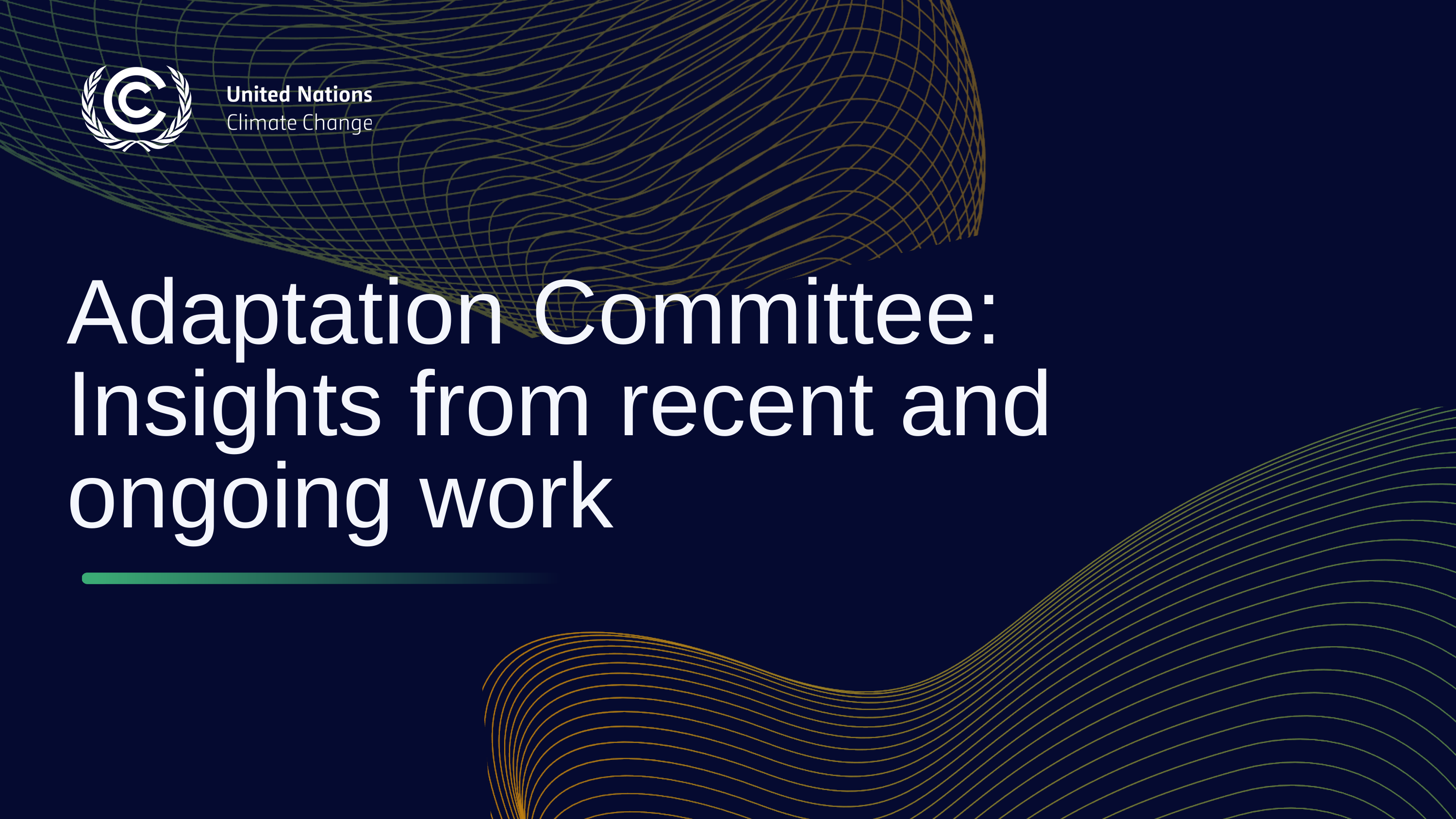

Adaptation Committee: Insights from recent and ongoing work​